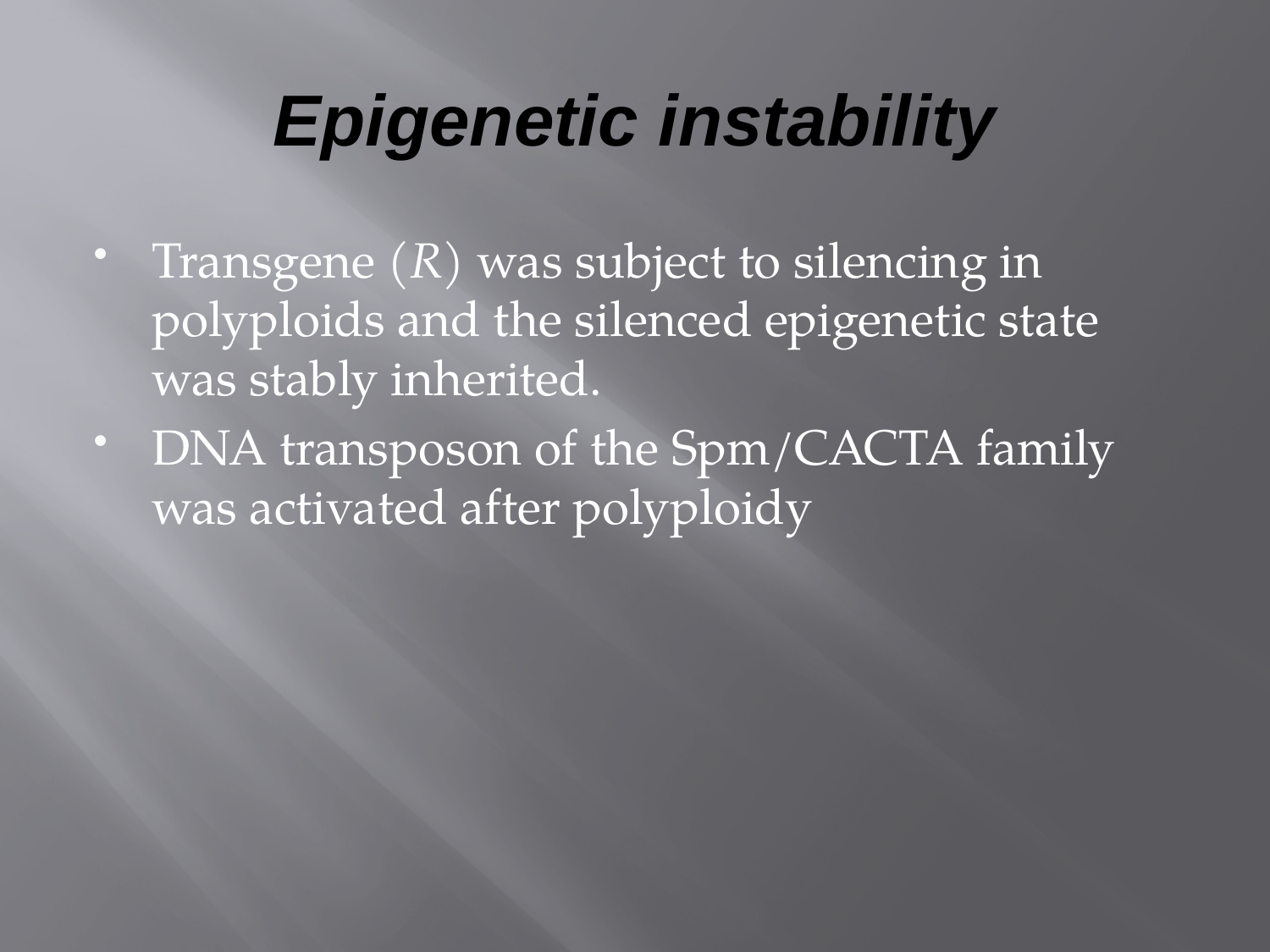

# Epigenetic instability
Transgene (R) was subject to silencing in polyploids and the silenced epigenetic state was stably inherited.
DNA transposon of the Spm/CACTA family was activated after polyploidy